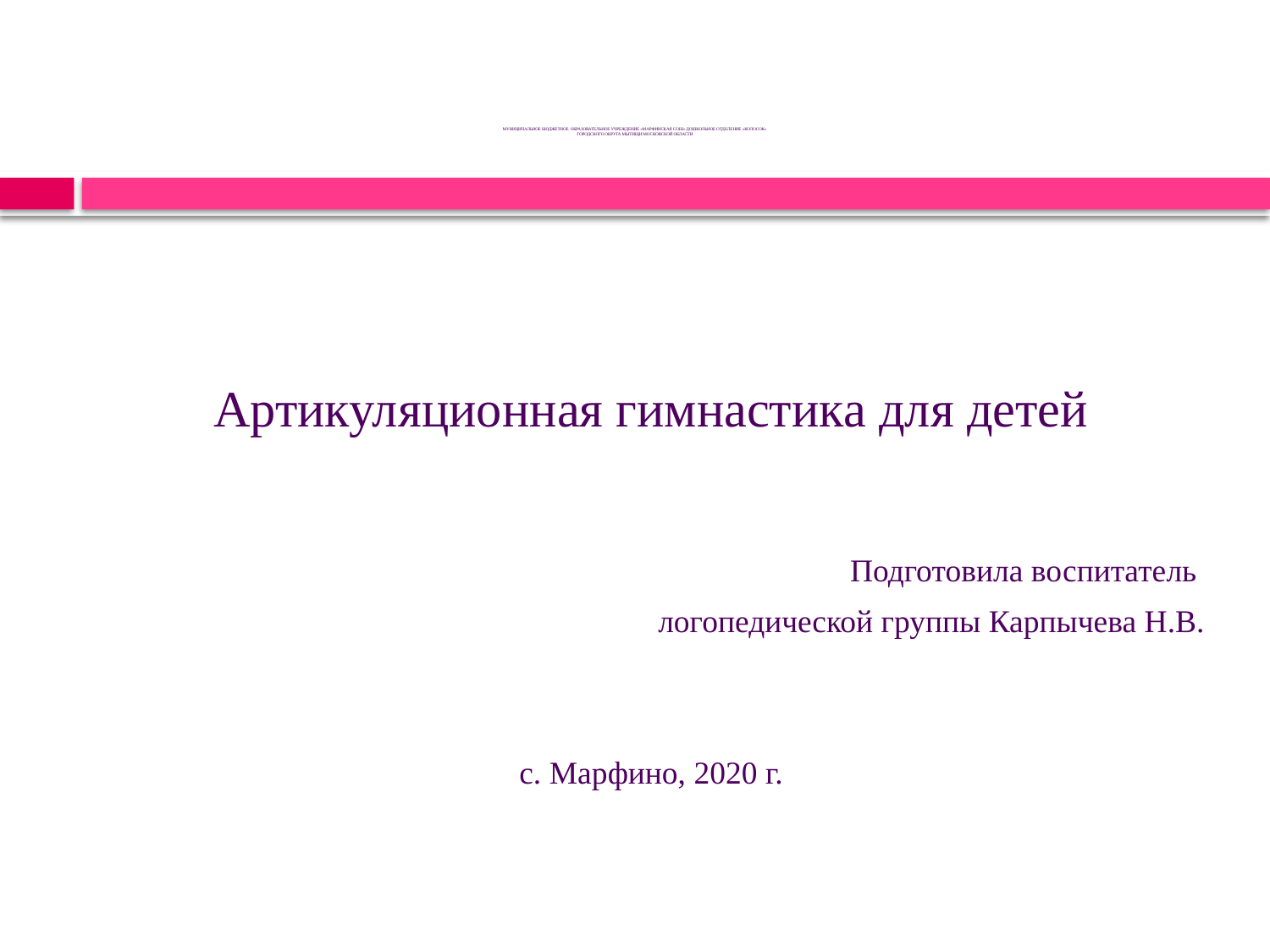

# МУНИЦИПАЛЬНОЕ БЮДЖЕТНОЕ  ОБРАЗОВАТЕЛЬНОЕ УЧРЕЖДЕНИЕ «МАРФИНСКАЯ СОШ» ДОШКОЛЬНОЕ ОТДЕЛЕНИЕ «КОЛОСОК» ГОРОДСКОГО ОКРУГА МЫТИЩИ МОСКОВСКОЙ ОБЛАСТИ

Артикуляционная гимнастика для детей

Подготовила воспитатель
логопедической группы Карпычева Н.В.

с. Марфино, 2020 г.